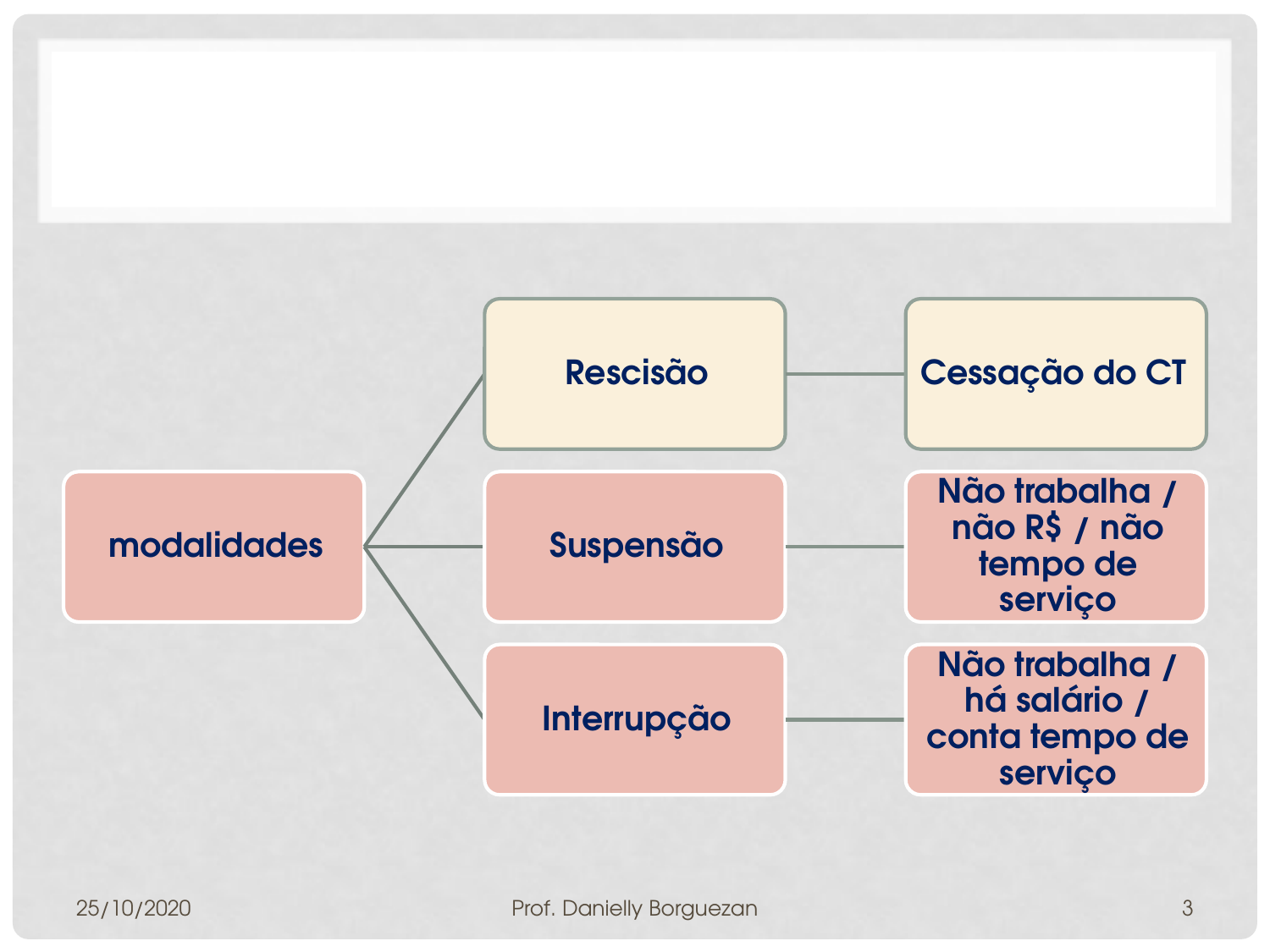

modalidades

Rescisão

Cessação do CT

Suspensão

Não trabalha / não R$ / não tempo de serviço

Interrupção

Não trabalha / há salário / conta tempo de serviço
25/10/2020
Prof. Danielly Borguezan
3